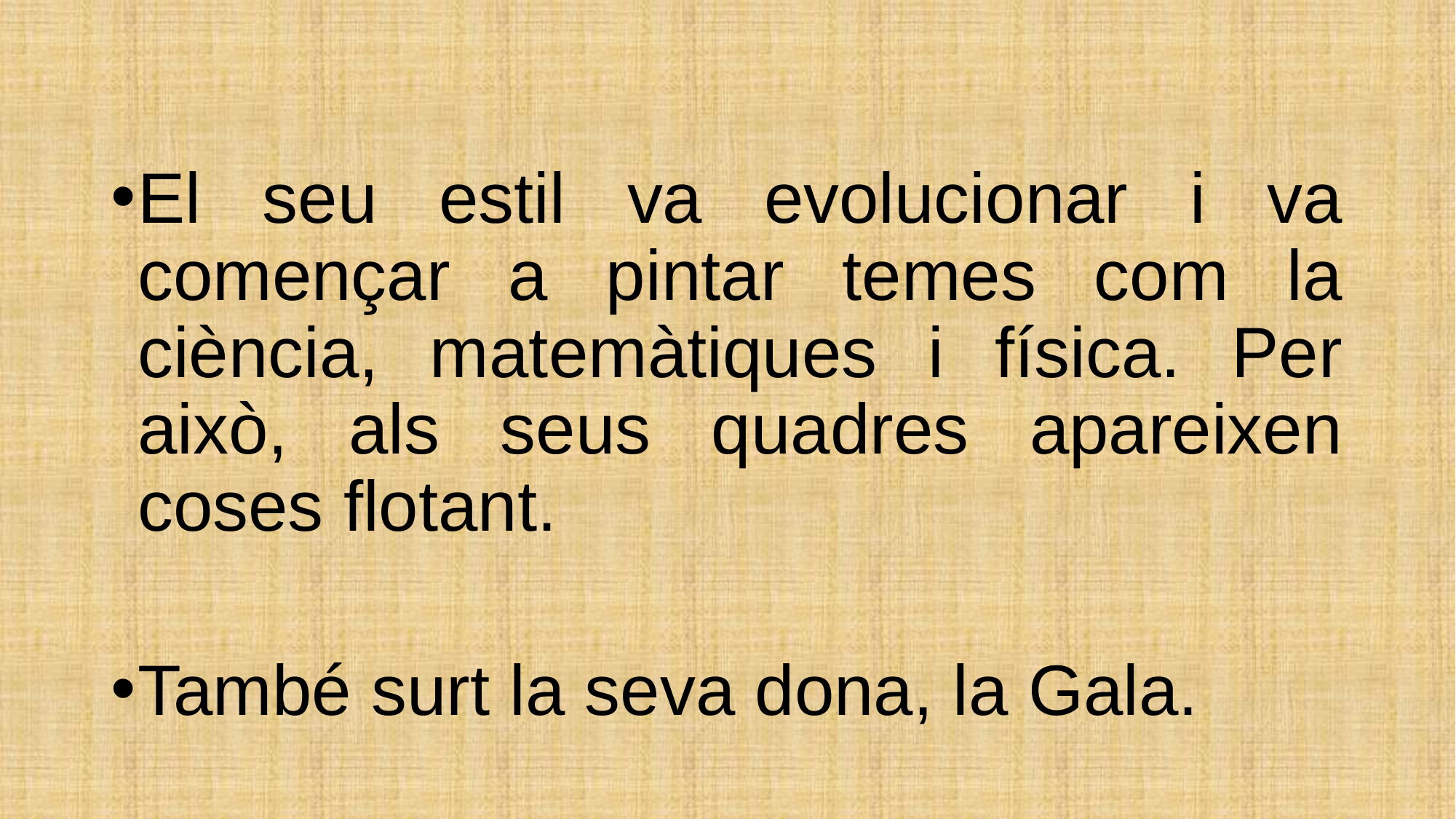

El seu estil va evolucionar i va començar a pintar temes com la ciència, matemàtiques i física. Per això, als seus quadres apareixen coses flotant.

També surt la seva dona, la Gala.